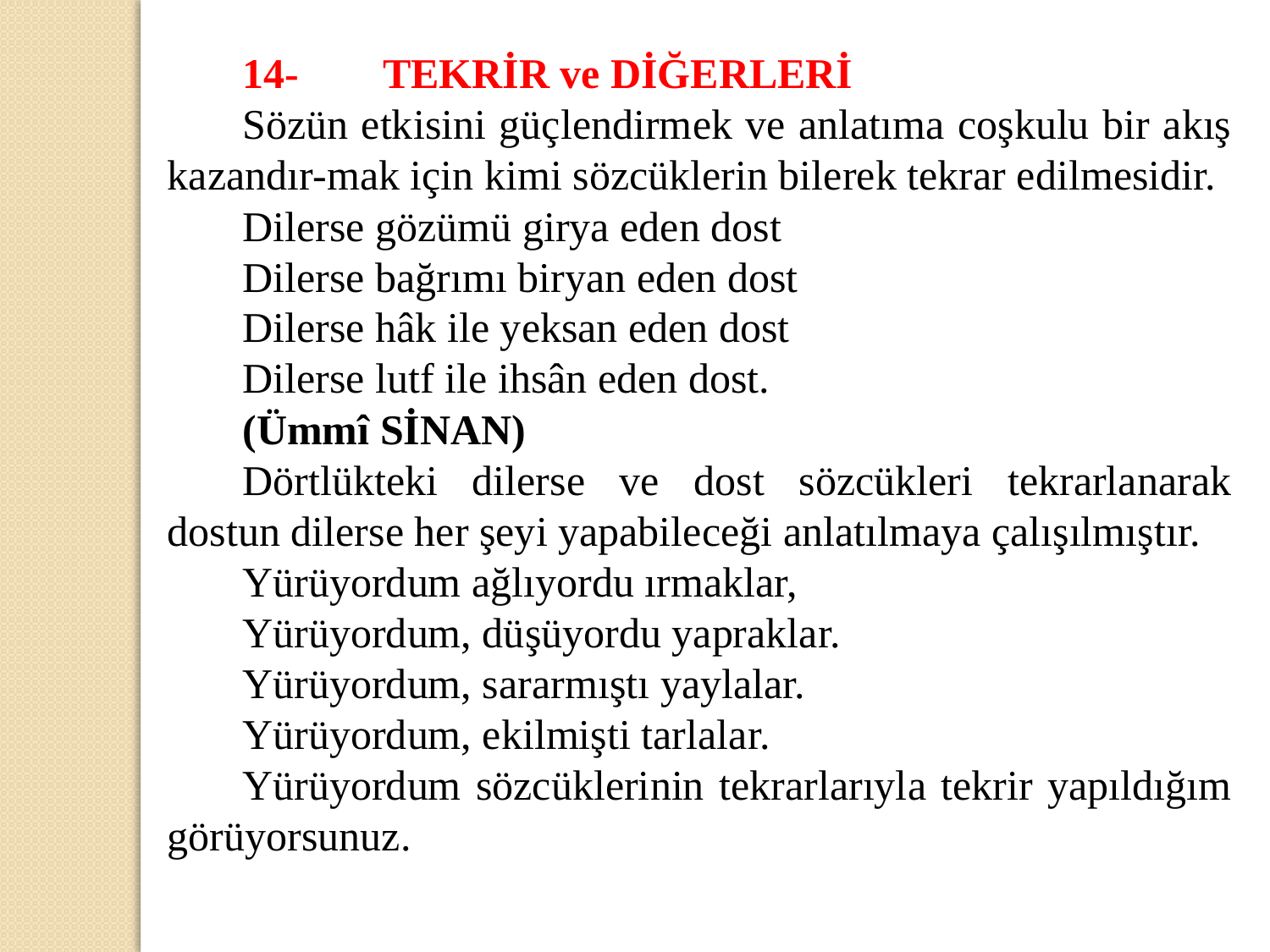

14-        TEKRİR ve DİĞERLERİ
Sözün etkisini güçlendirmek ve anlatıma coşkulu bir akış kazandır-mak için kimi sözcüklerin bilerek tekrar edilmesidir.
Dilerse gözümü girya eden dost
Dilerse bağrımı biryan eden dost
Dilerse hâk ile yeksan eden dost
Dilerse lutf ile ihsân eden dost.
(Ümmî SİNAN)
Dörtlükteki dilerse ve dost sözcükleri tekrarlanarak dostun dilerse her şeyi yapabileceği anlatılmaya çalışılmıştır.
Yürüyordum ağlıyordu ırmaklar,
Yürüyordum, düşüyordu yapraklar.
Yürüyordum, sararmıştı yaylalar.
Yürüyordum, ekilmişti tarlalar.
Yürüyordum sözcüklerinin tekrarlarıyla tekrir yapıldığım görüyorsunuz.